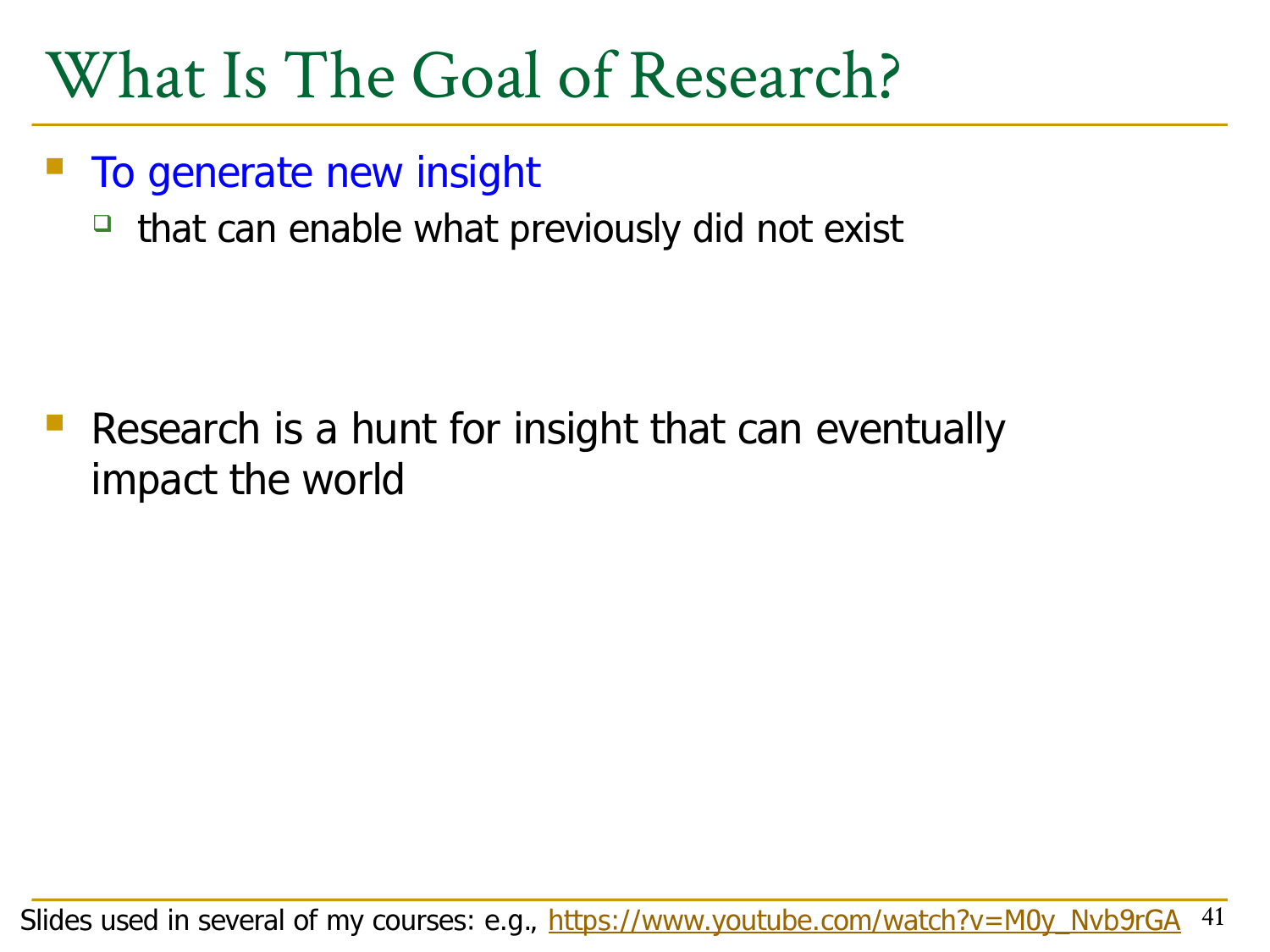

# What Is The Goal of Research?
To generate new insight
that can enable what previously did not exist

Research is a hunt for insight that can eventually        impact the world

41
Slides used in several of my courses: e.g., https://www.youtube.com/watch?v=M0y_Nvb9rGA